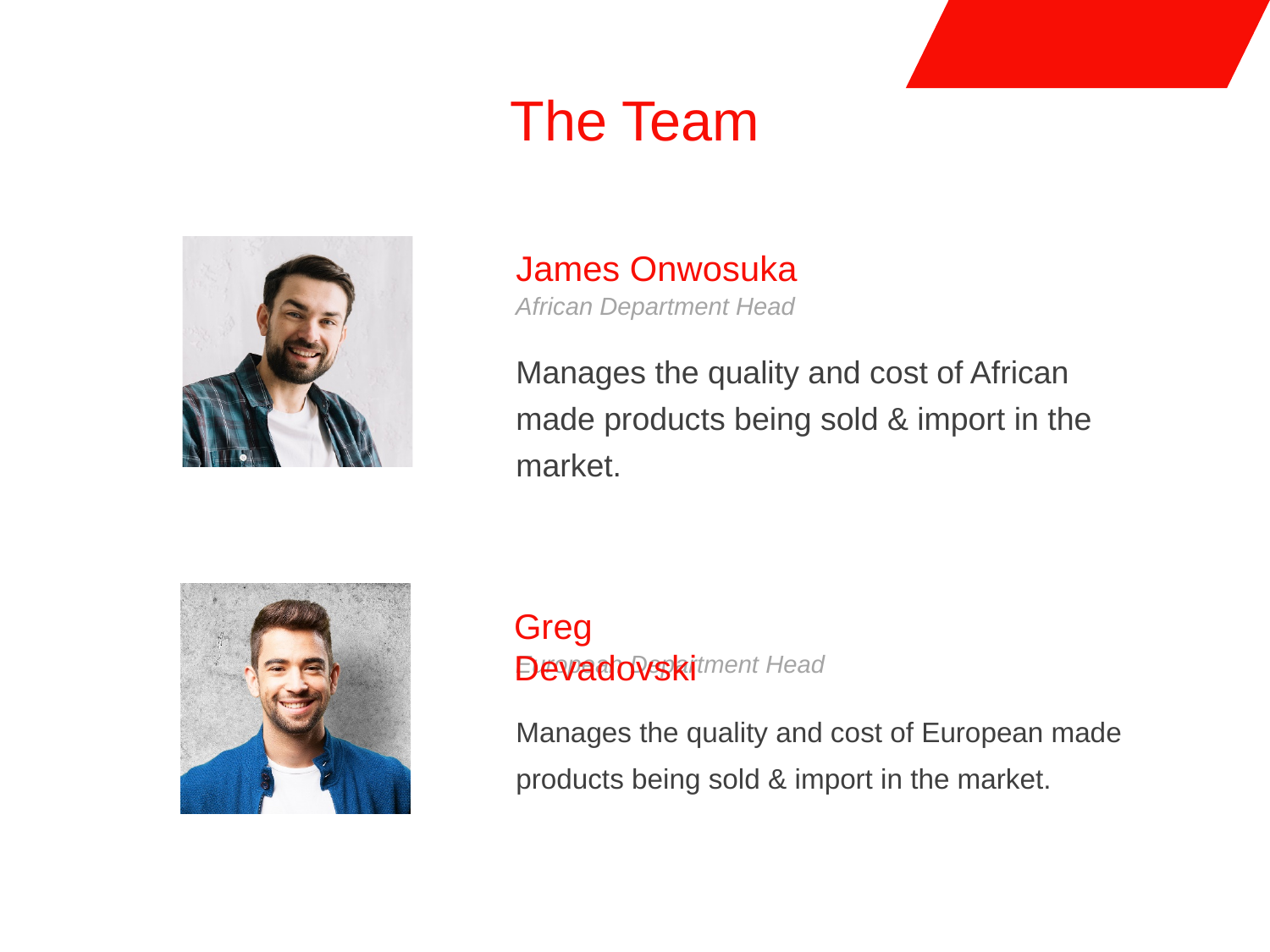

The Team

James Onwosuka
African Department Head
Manages the quality and cost of African made products being sold & import in the market.

Greg Devadovski
European Department Head
Manages the quality and cost of European made products being sold & import in the market.